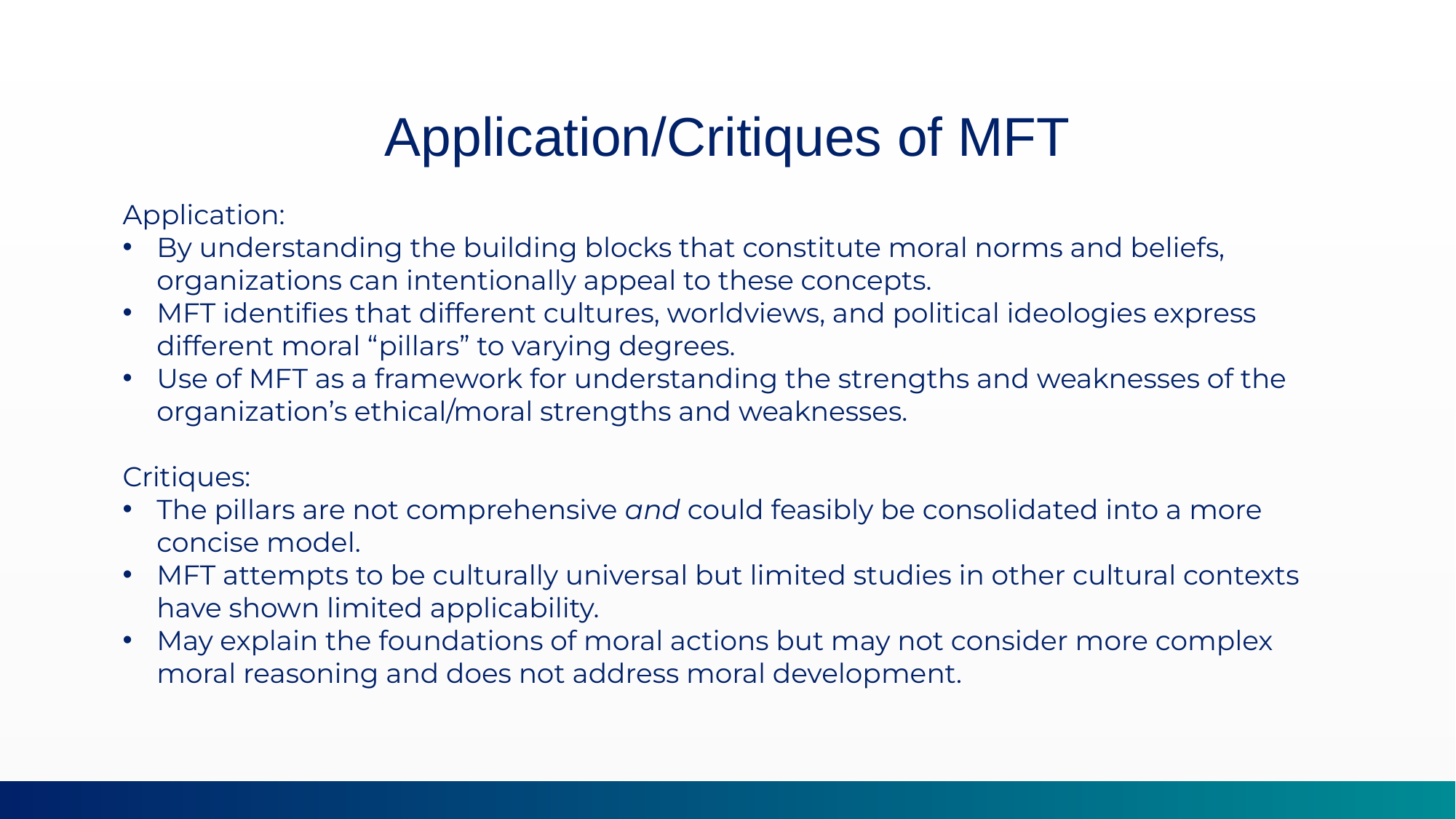

Application/Critiques of MFT
Application:
By understanding the building blocks that constitute moral norms and beliefs, organizations can intentionally appeal to these concepts.
MFT identifies that different cultures, worldviews, and political ideologies express different moral “pillars” to varying degrees.
Use of MFT as a framework for understanding the strengths and weaknesses of the organization’s ethical/moral strengths and weaknesses.

Critiques:
The pillars are not comprehensive and could feasibly be consolidated into a more concise model.
MFT attempts to be culturally universal but limited studies in other cultural contexts have shown limited applicability.
May explain the foundations of moral actions but may not consider more complex moral reasoning and does not address moral development.